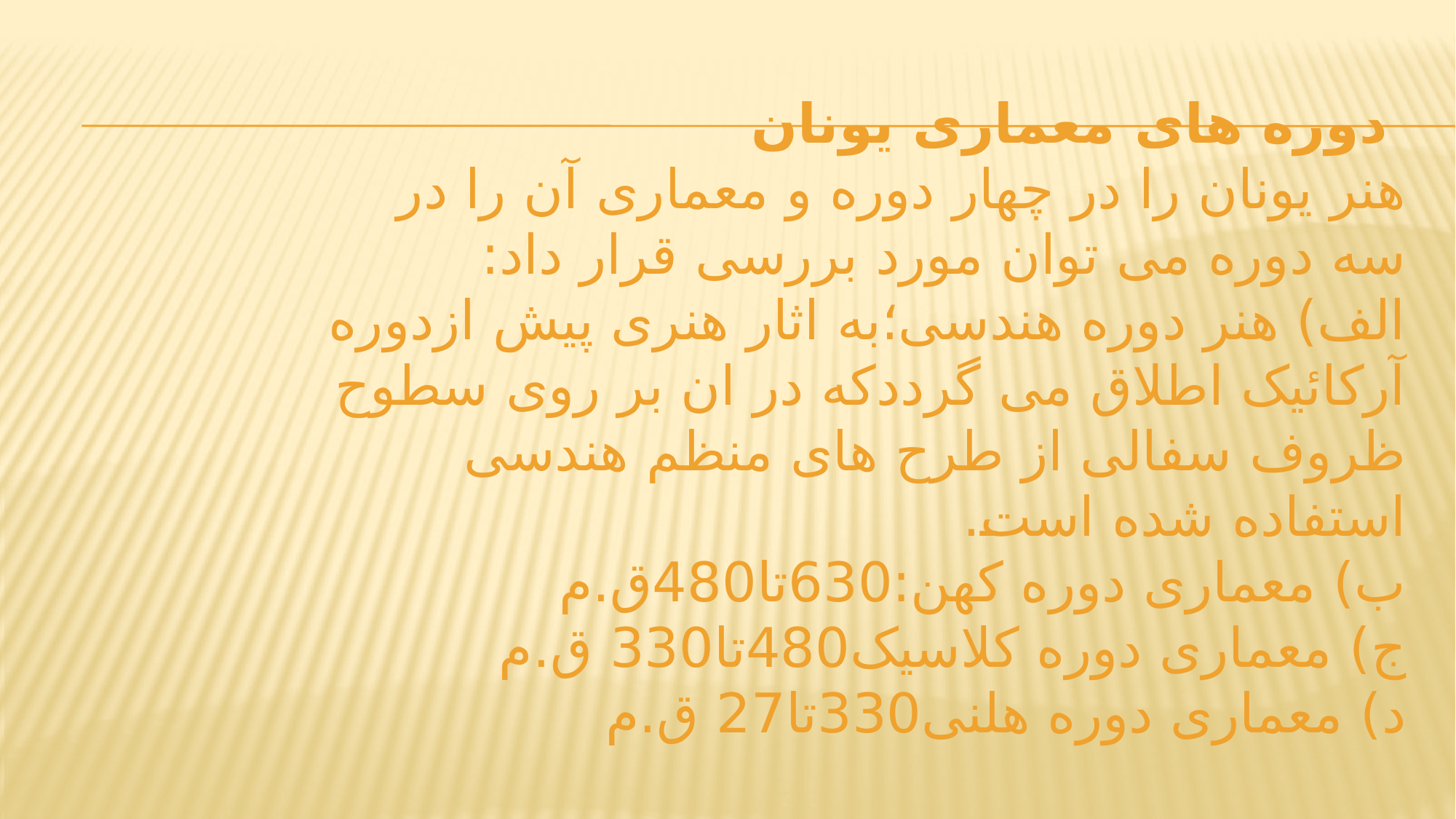

# دوره های معماری یونان هنر یونان را در چهار دوره و معماری آن را در سه دوره می توان مورد بررسی قرار داد: الف) هنر دوره هندسی؛به اثار هنری پیش ازدوره آرکائیک اطلاق می گرددکه در ان بر روی سطوح ظروف سفالی از طرح های منظم هندسی استفاده شده است. ب) معماری دوره کهن:630تا480ق.م ج) معماری دوره کلاسیک480تا330 ق.م د) معماری دوره هلنی330تا27 ق.م